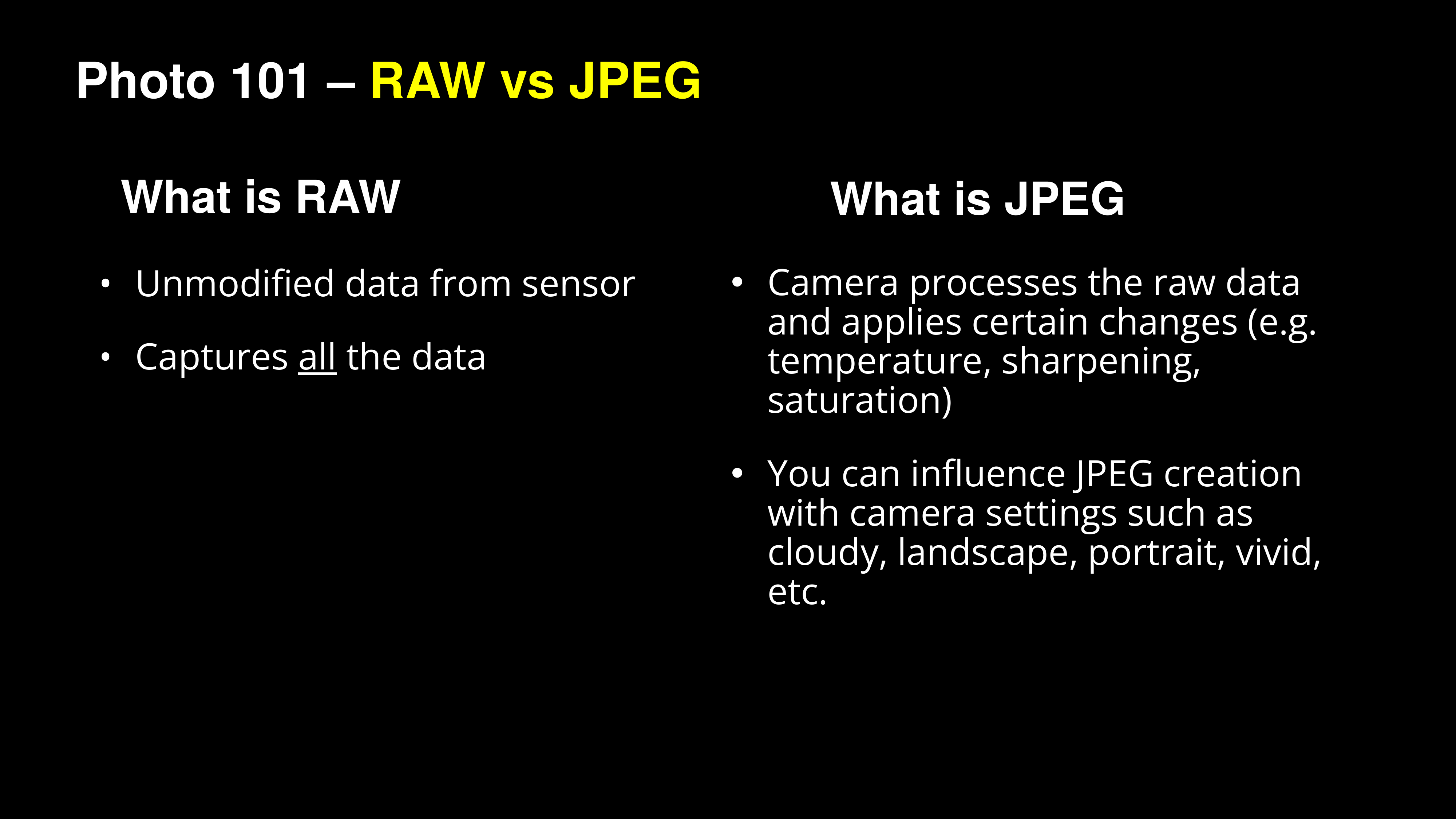

# Photo 101 – RAW vs JPEG
What is RAW
What is JPEG
Camera processes the raw data and applies certain changes (e.g. temperature, sharpening, saturation)
You can influence JPEG creation with camera settings such as cloudy, landscape, portrait, vivid, etc.

Unmodified data from sensor
Captures all the data